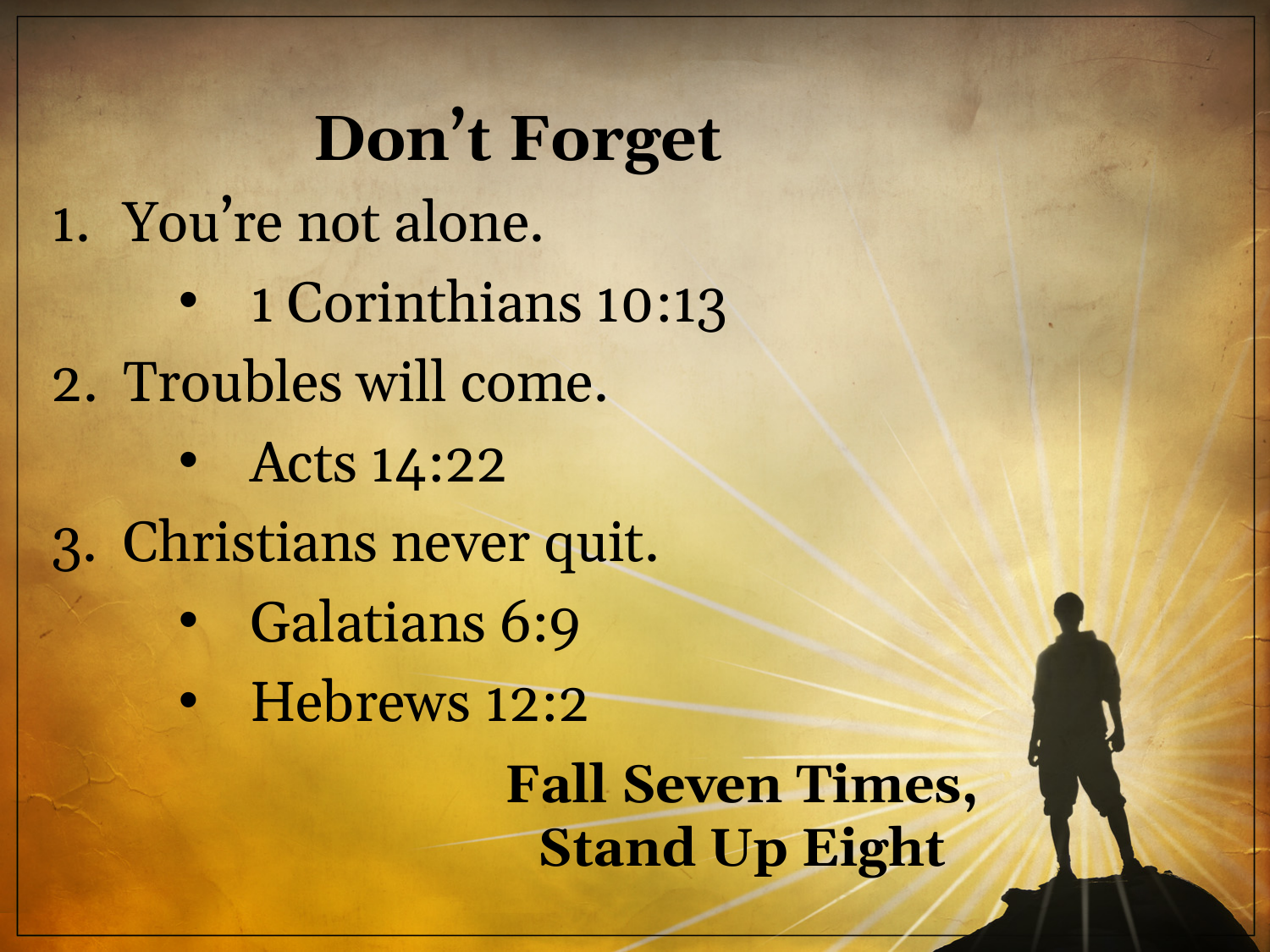

Don’t Forget
You’re not alone.
1 Corinthians 10:13
Troubles will come.
Acts 14:22
Christians never quit.
Galatians 6:9
Hebrews 12:2
# Fall Seven Times, Stand Up Eight